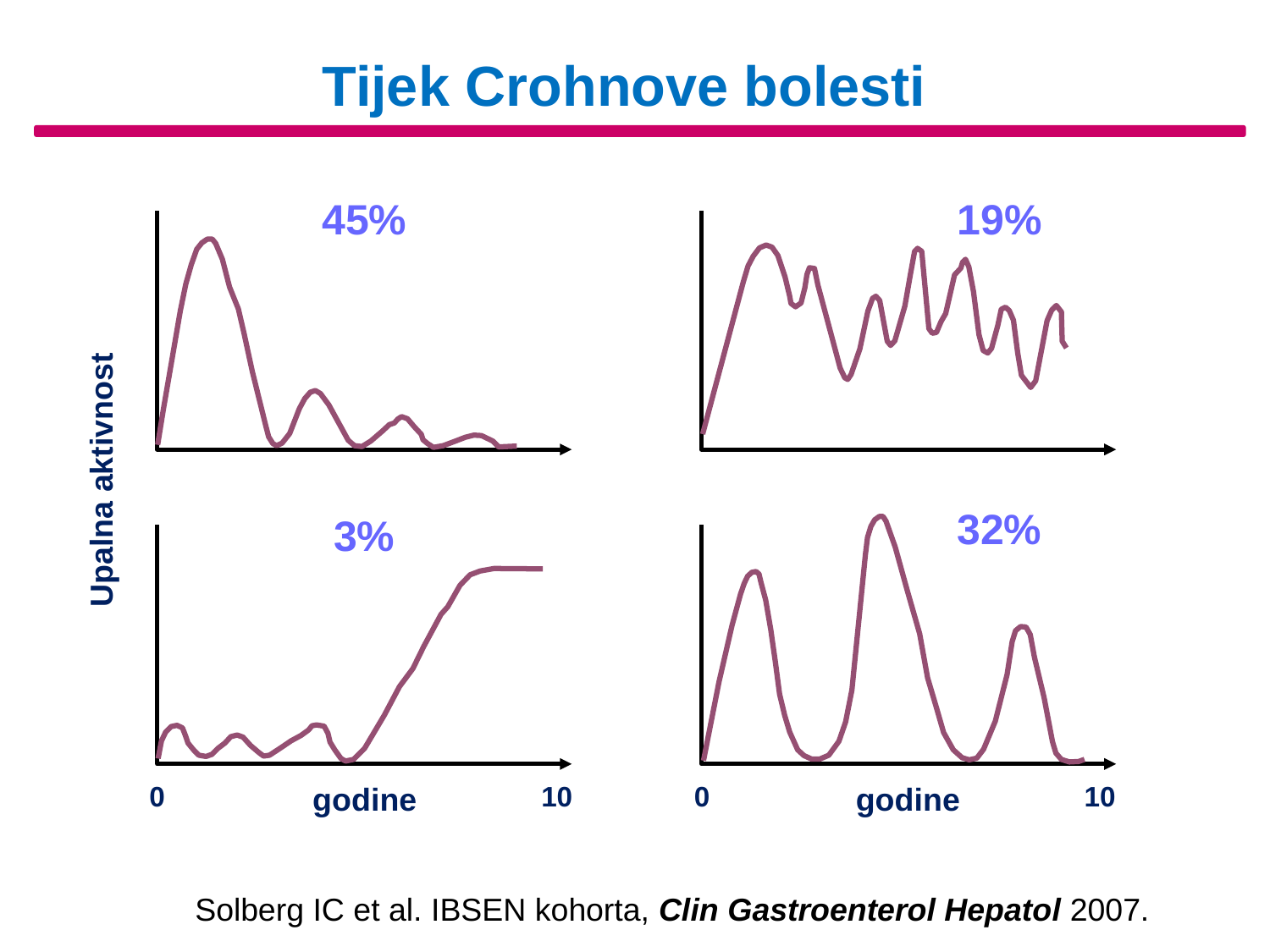

Tijek Crohnove bolesti

45%
19%

Upalna aktivnost
32%
3%

0
godine
10
0
godine
10
Solberg IC et al. IBSEN kohorta, Clin Gastroenterol Hepatol 2007.